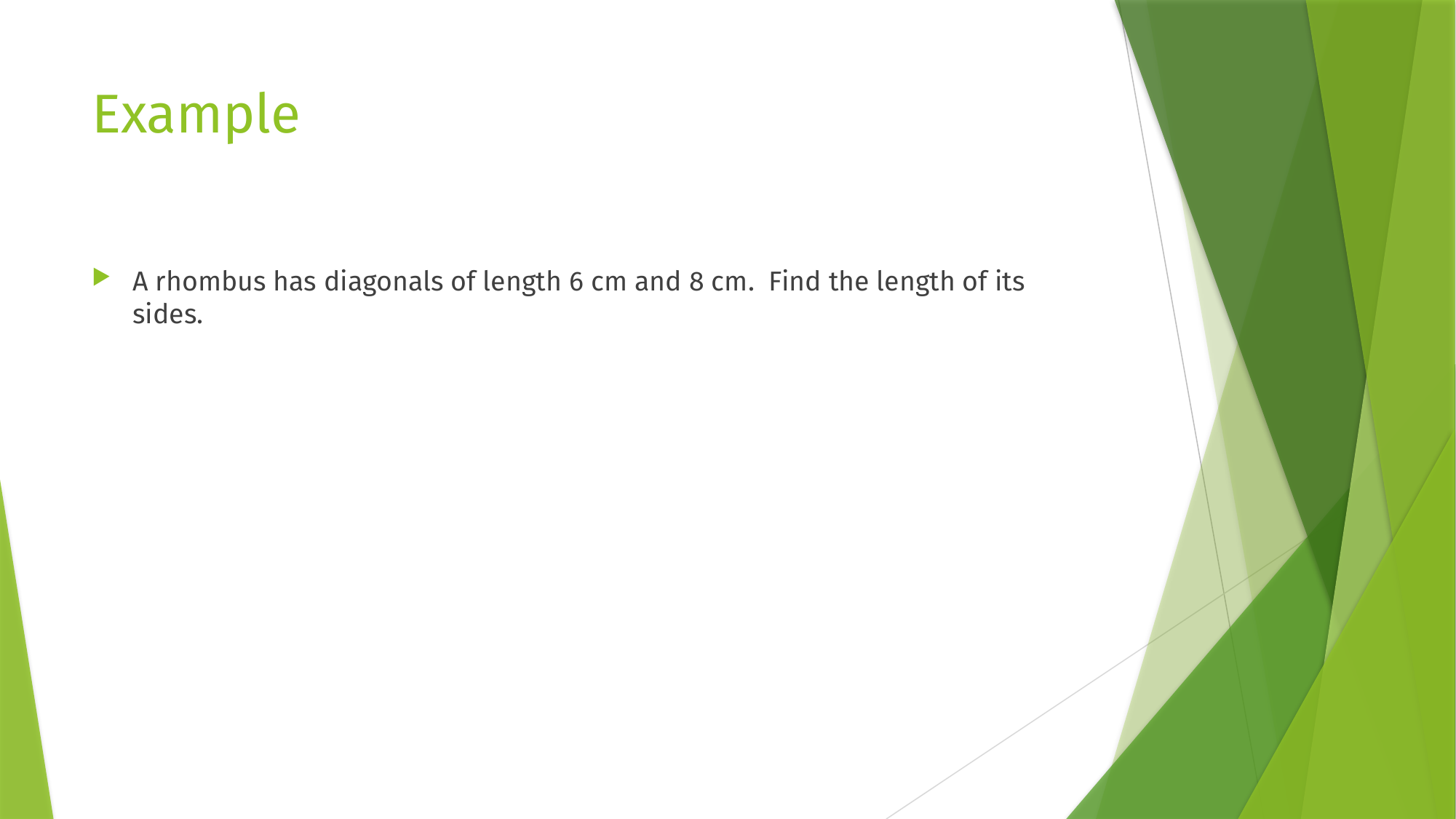

# Example
A rhombus has diagonals of length 6 cm and 8 cm.  Find the length of its sides.